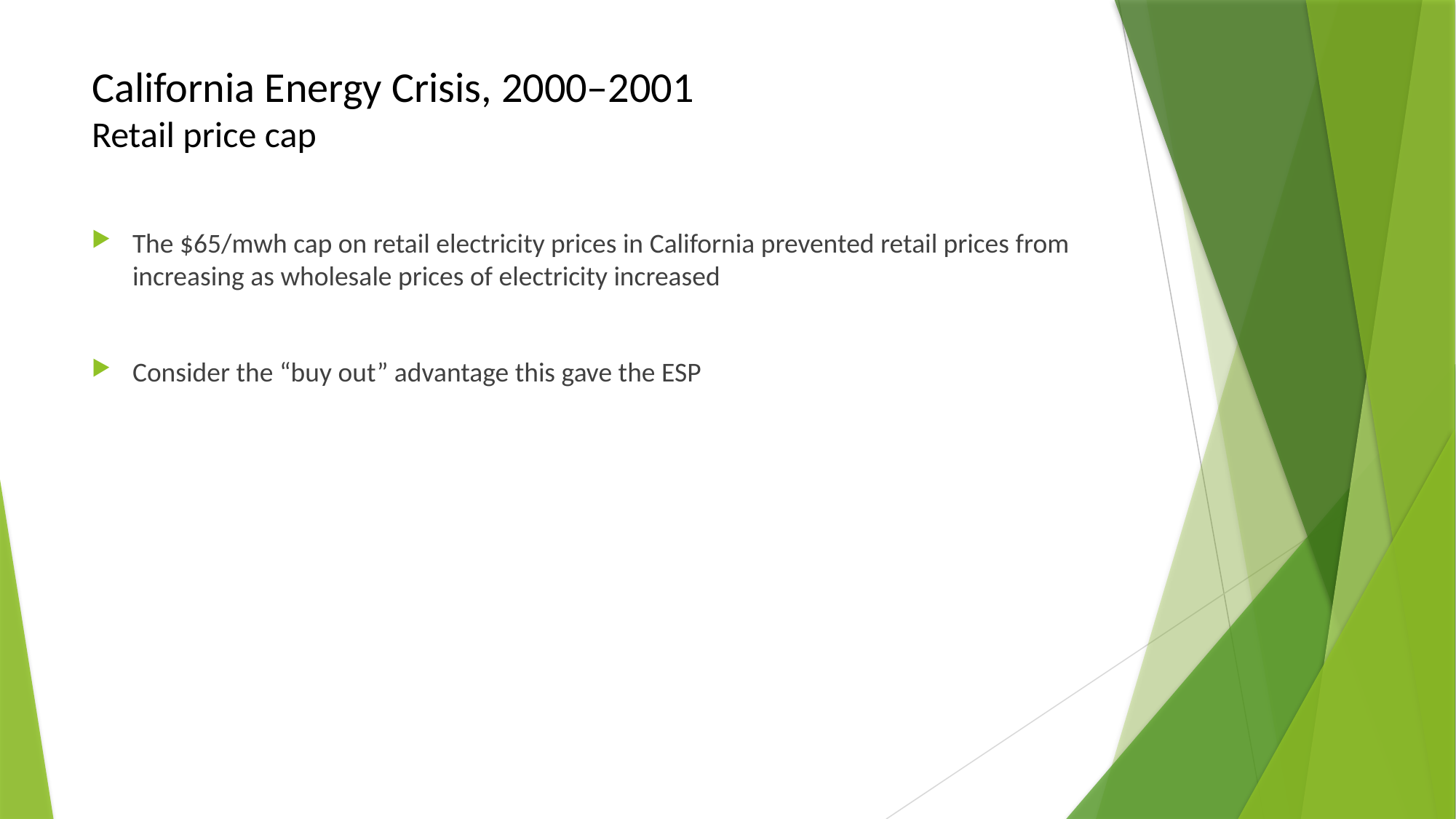

# California Energy Crisis, 2000–2001 Retail price cap
The $65/mwh cap on retail electricity prices in California prevented retail prices from increasing as wholesale prices of electricity increased

Consider the “buy out” advantage this gave the ESP